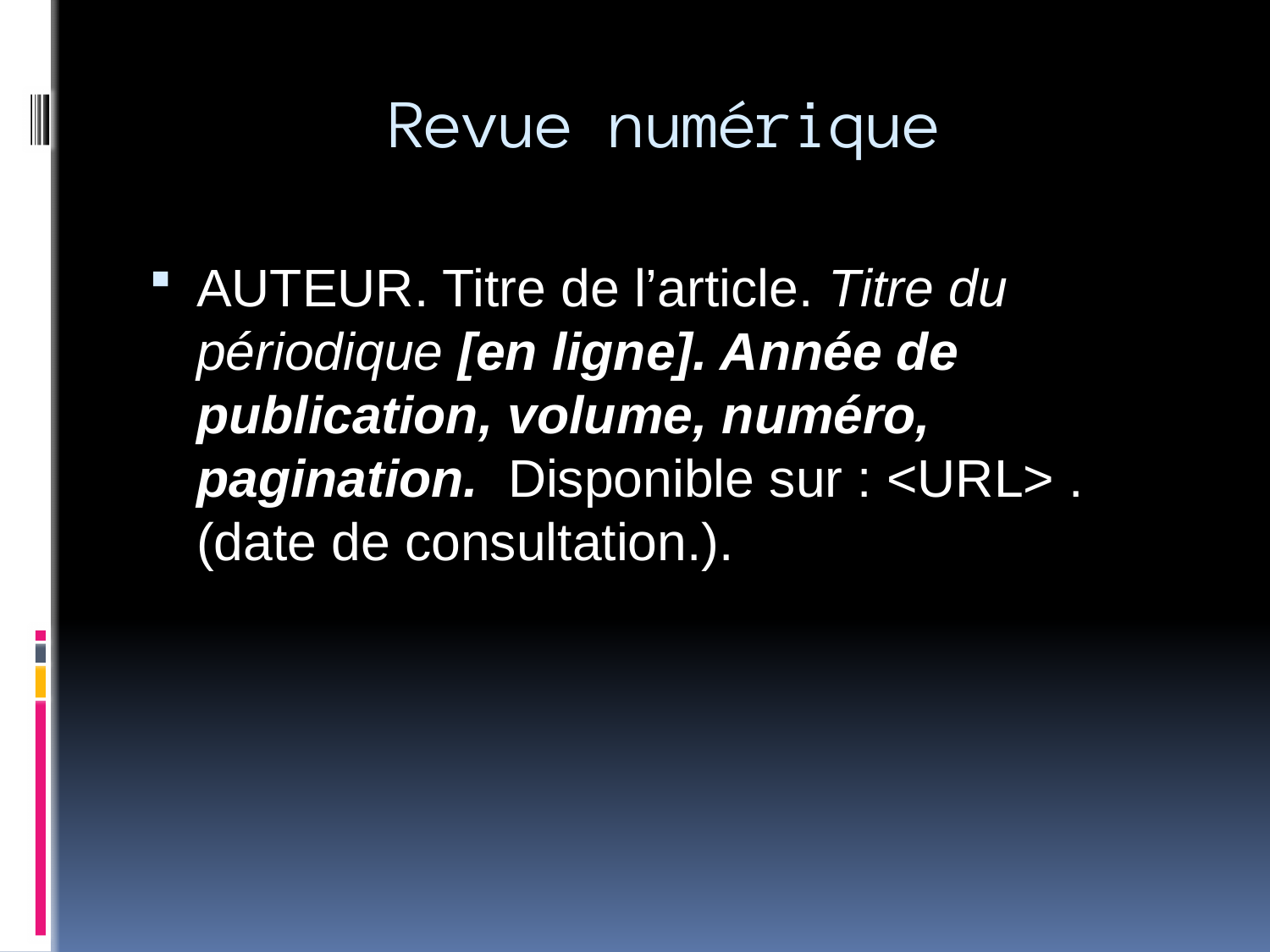

# Revue numérique
AUTEUR. Titre de l’article. Titre du périodique [en ligne]. Année de publication, volume, numéro, pagination.  Disponible sur : <URL> . (date de consultation.).